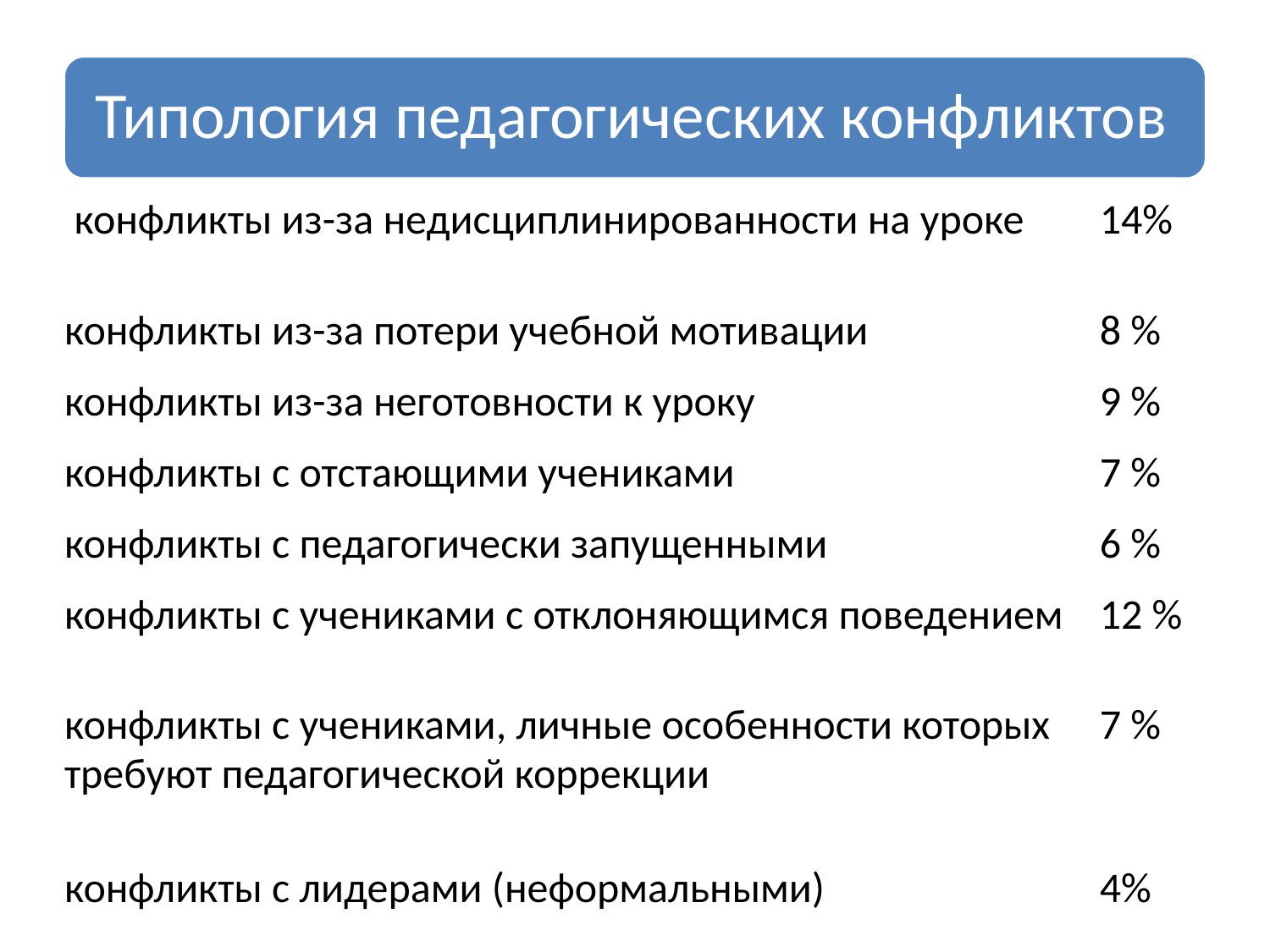

Типология педагогических конфликтов
| конфликты из-за недисциплинированности на уроке | 14% |
| --- | --- |
| конфликты из-за потери учебной мотивации | 8 % |
| конфликты из-за неготовности к уроку | 9 % |
| конфликты с отстающими учениками | 7 % |
| конфликты с педагогически запущенными | 6 % |
| конфликты с учениками с отклоняющимся поведением | 12 % |
| конфликты с учениками, личные особенности которых требуют педагогической коррекции | 7 % |
| конфликты с лидерами (неформальными) | 4% |